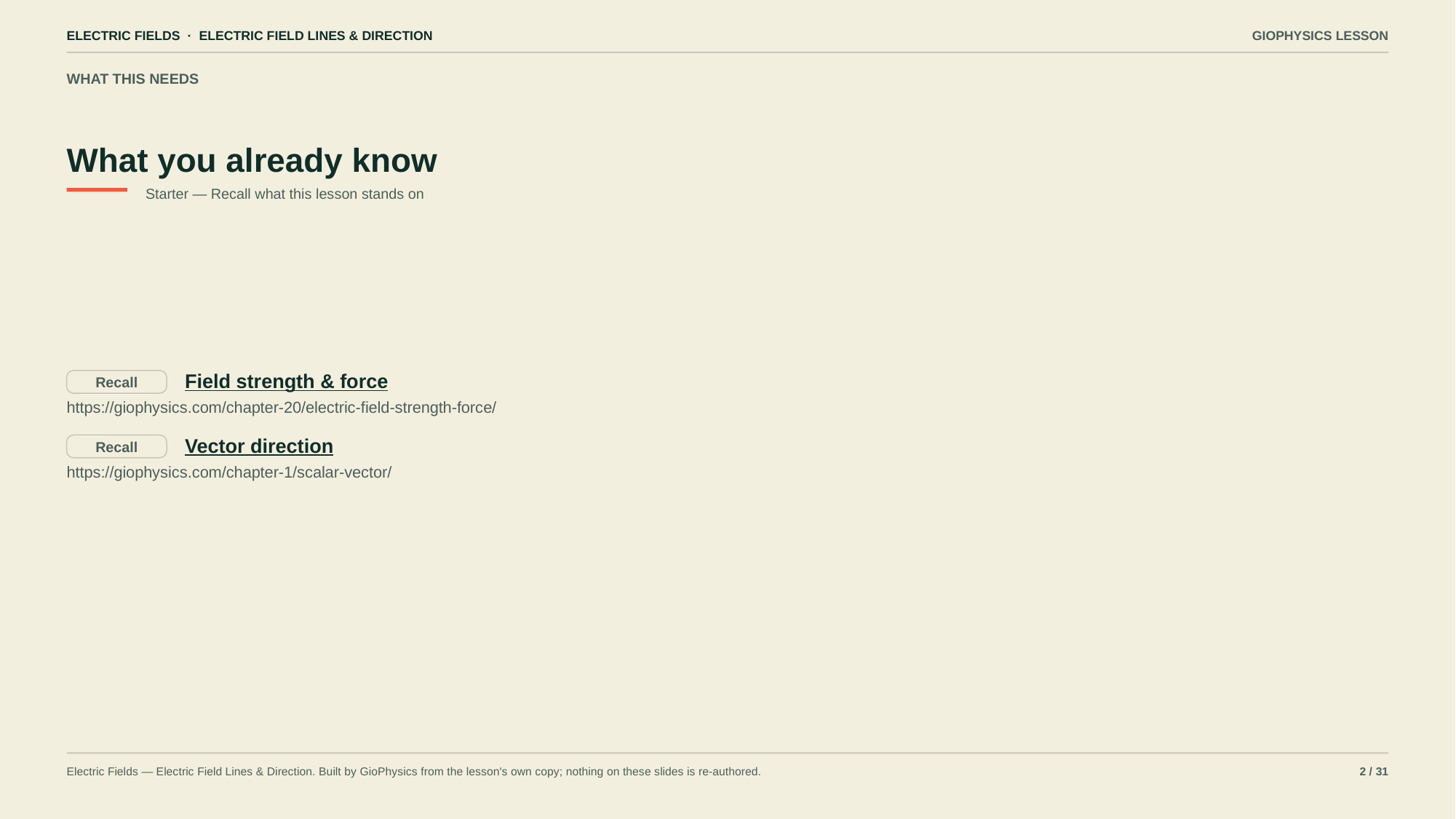

ELECTRIC FIELDS  ·  ELECTRIC FIELD LINES & DIRECTION
GIOPHYSICS LESSON

WHAT THIS NEEDS
What you already know
Starter — Recall what this lesson stands on

Field strength & force

Recall
https://giophysics.com/chapter-20/electric-field-strength-force/
Vector direction

Recall
https://giophysics.com/chapter-1/scalar-vector/

Electric Fields — Electric Field Lines & Direction. Built by GioPhysics from the lesson's own copy; nothing on these slides is re-authored.
2 / 31